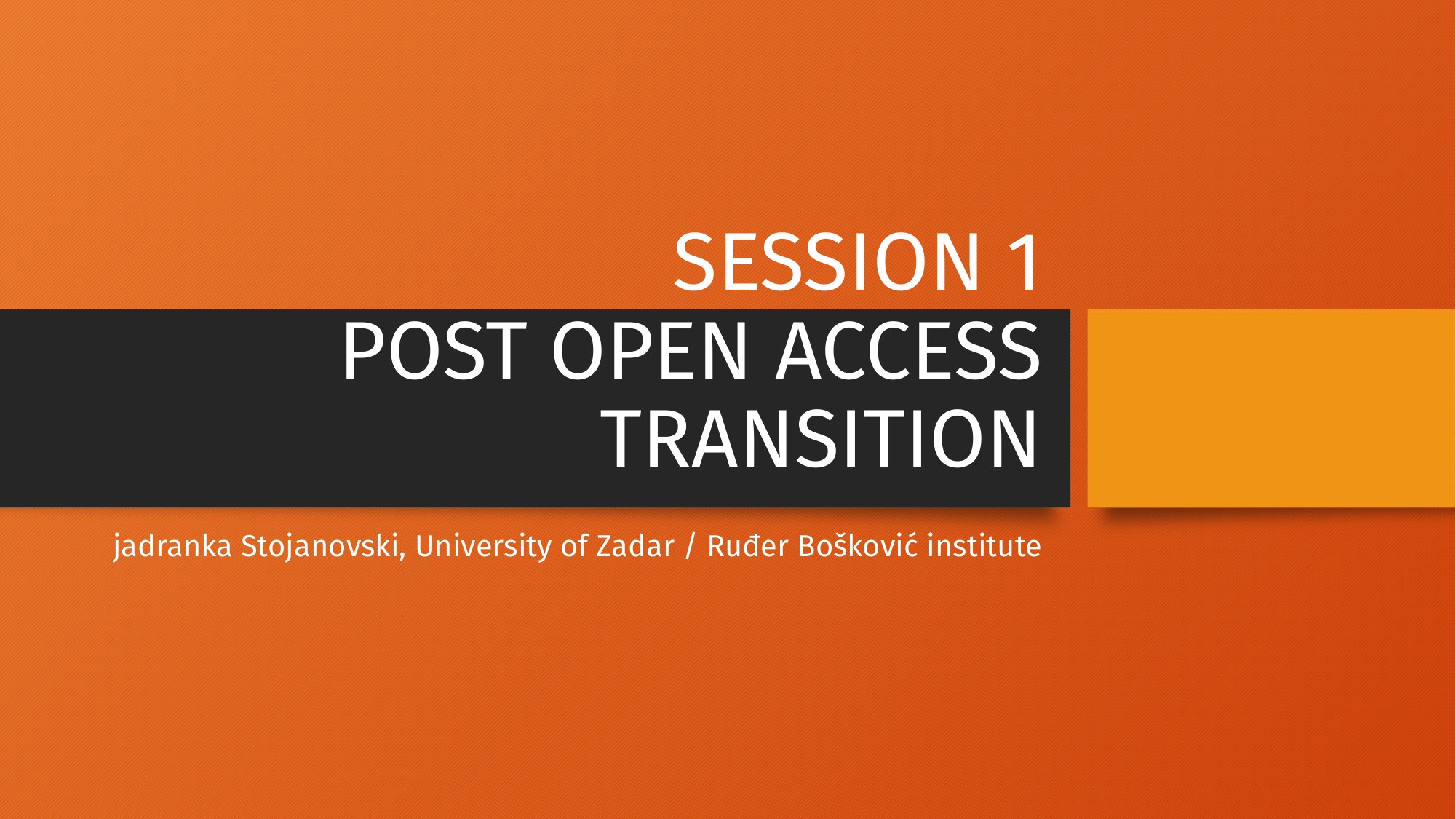

# SESSION 1 POST OPEN ACCESS TRANSITION
jadranka Stojanovski, University of Zadar / Ruđer Bošković institute